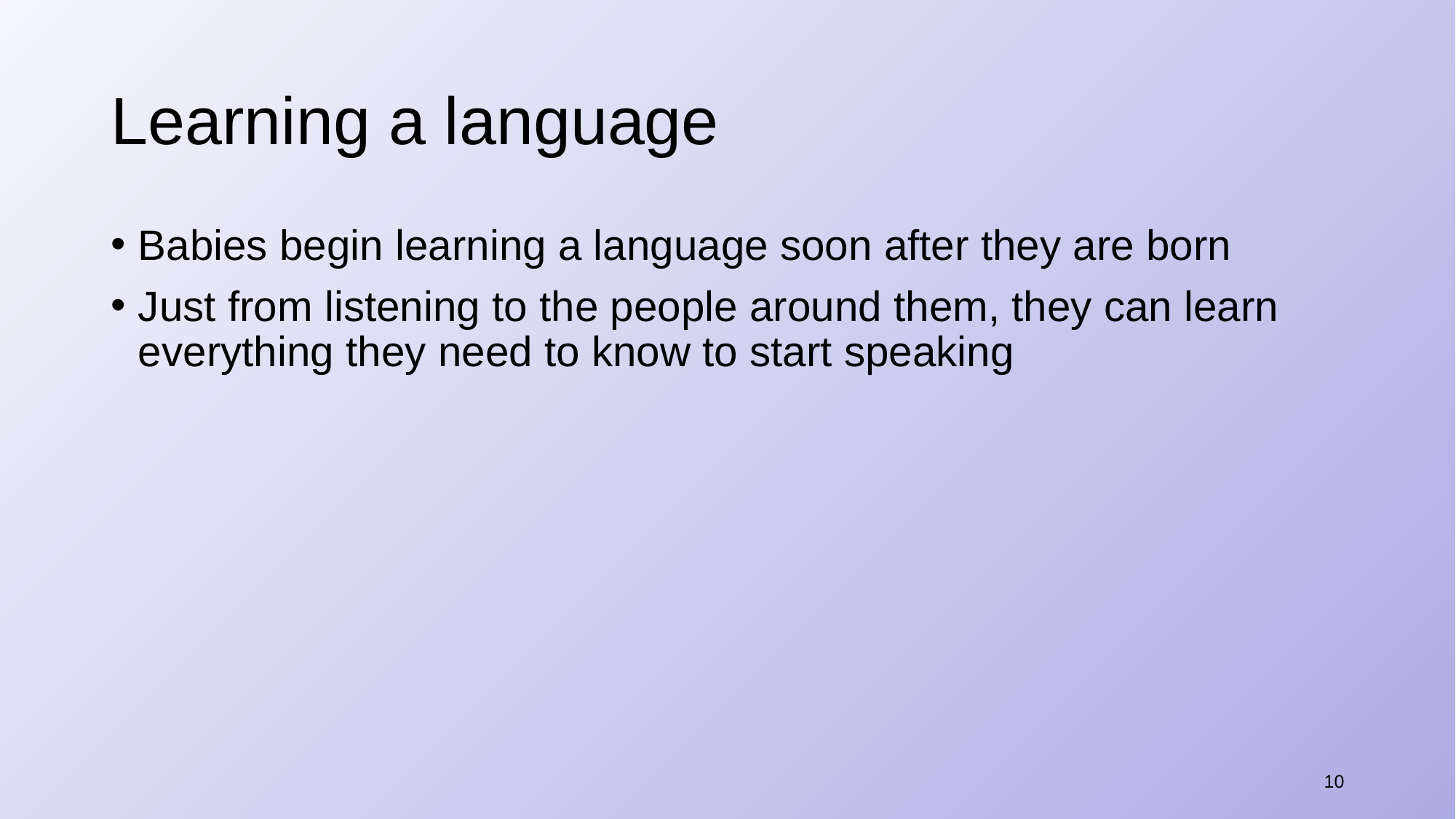

# Learning a language
Babies begin learning a language soon after they are born
Just from listening to the people around them, they can learn everything they need to know to start speaking
10